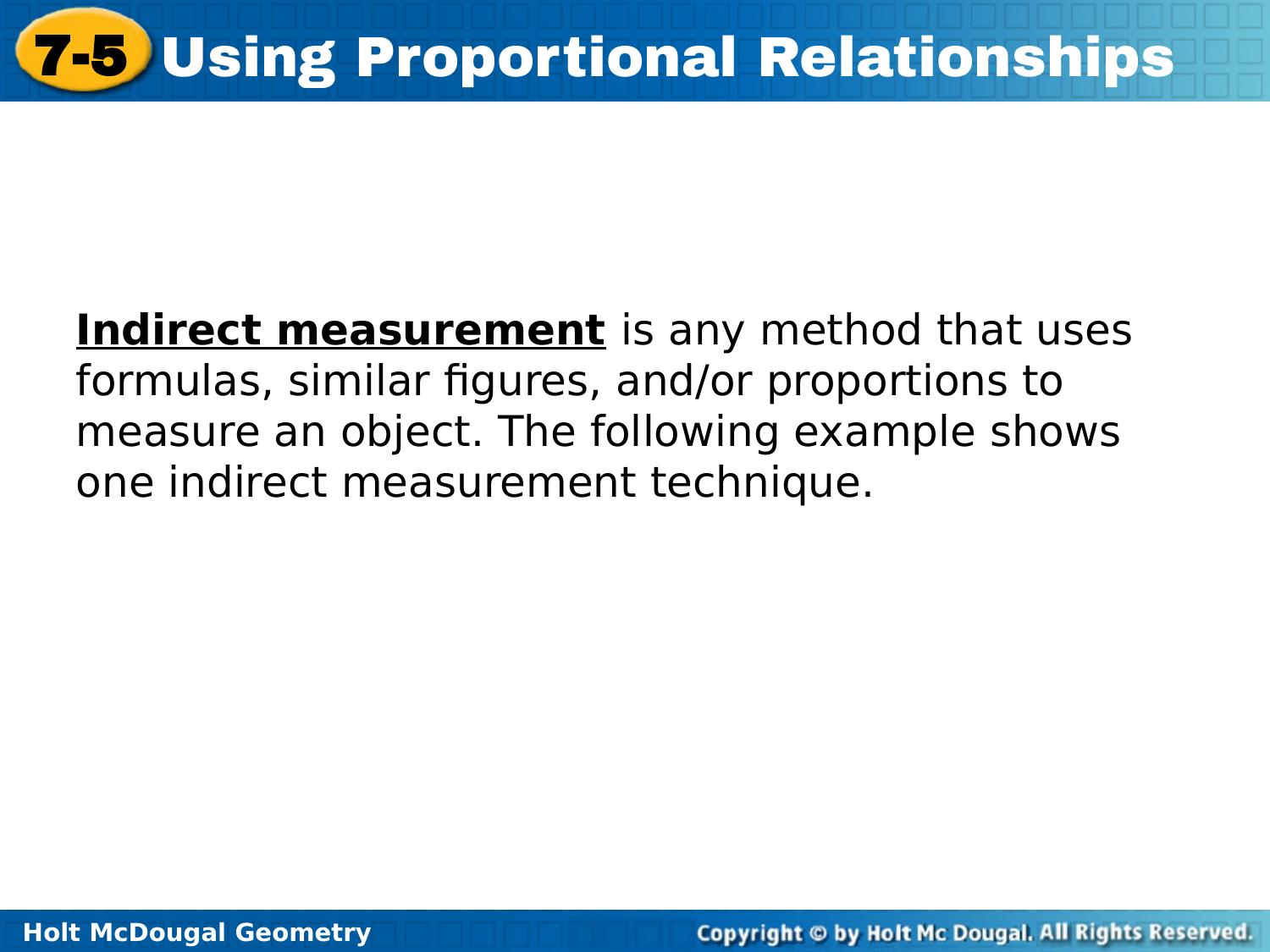

Indirect measurement is any method that uses formulas, similar figures, and/or proportions to measure an object. The following example shows one indirect measurement technique.